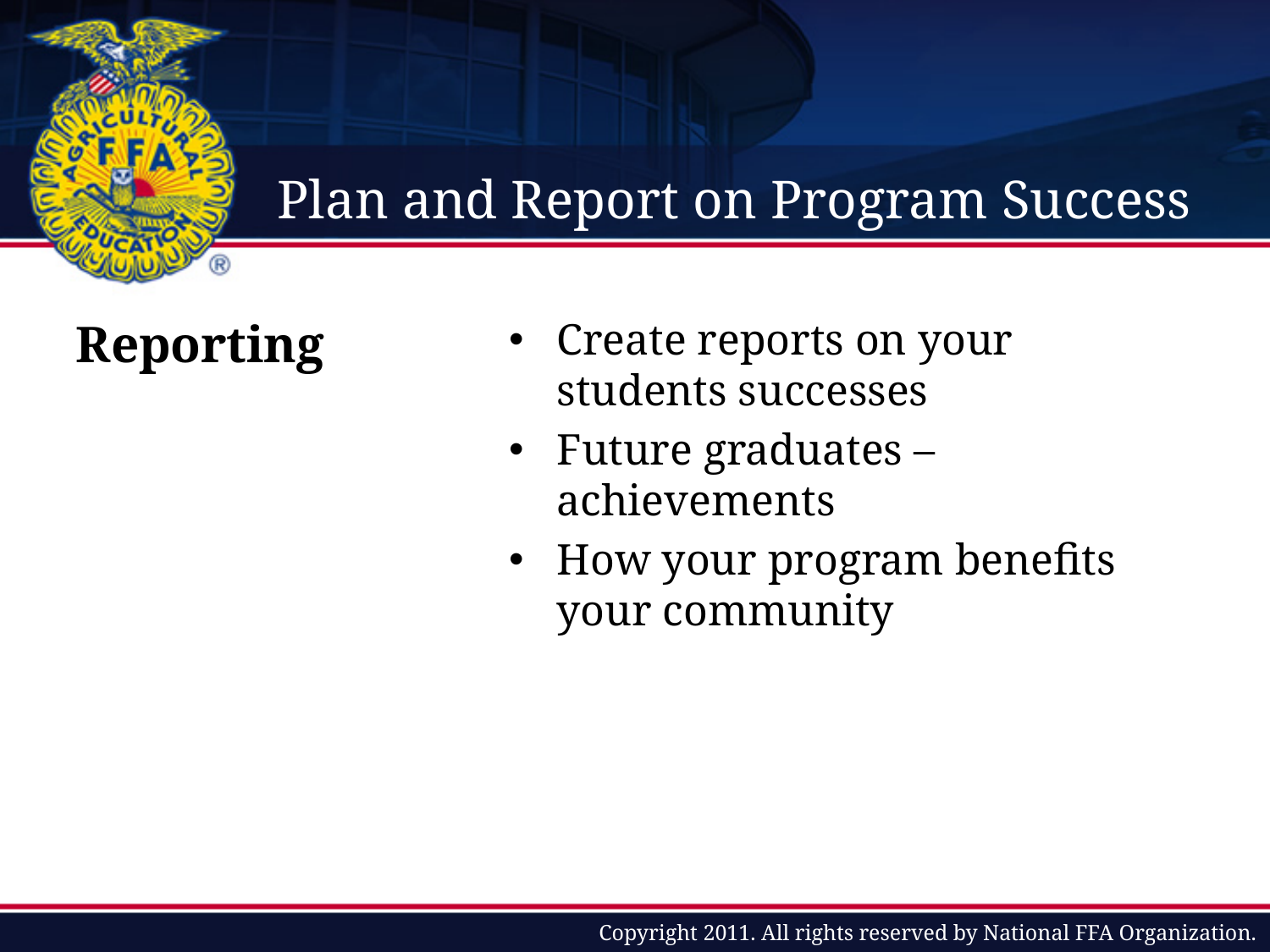

# Plan and Report on Program Success
Reporting
Create reports on your students successes
Future graduates – achievements
How your program benefits your community